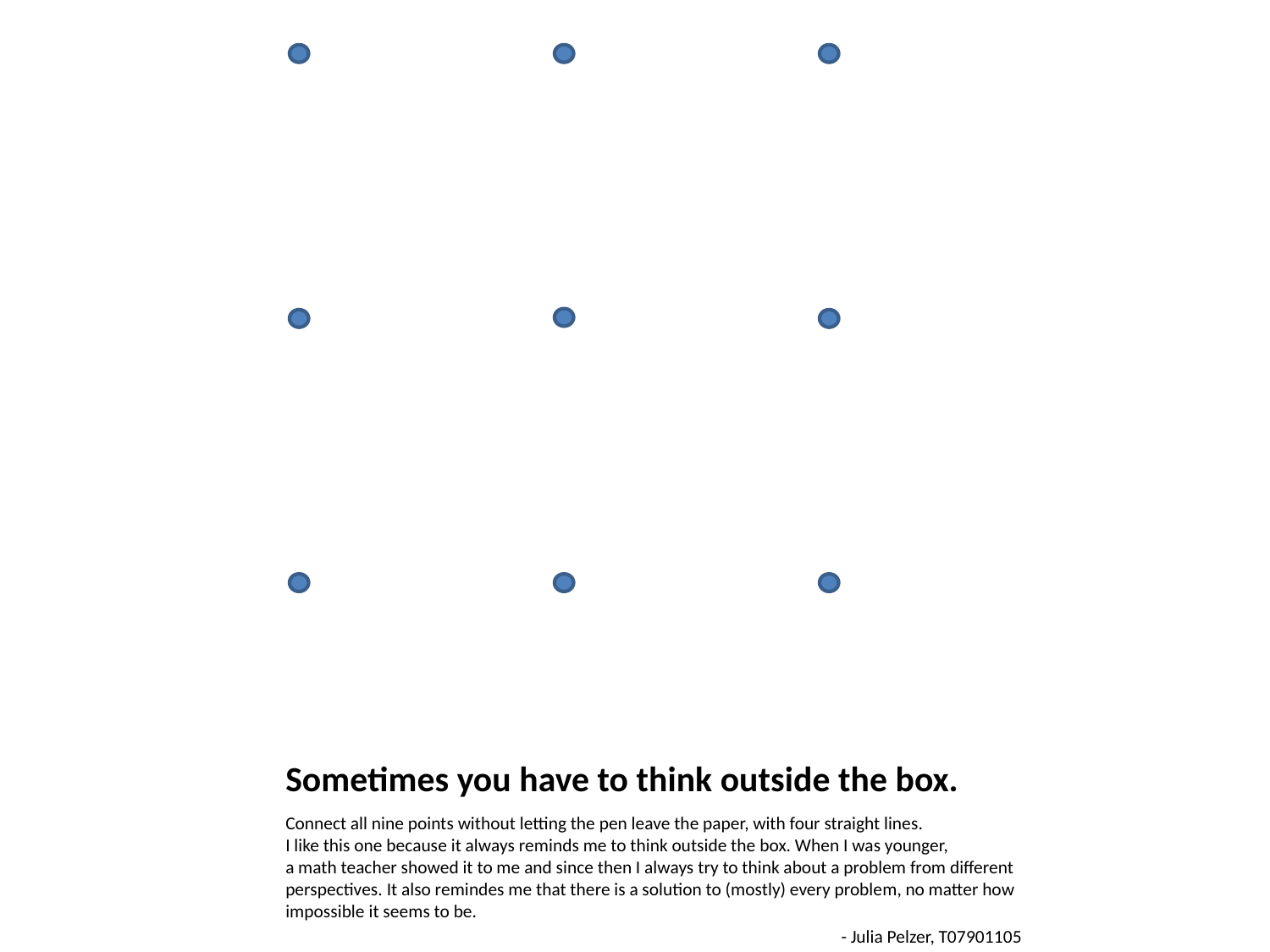

# Sometimes you have to think outside the box.
Connect all nine points without letting the pen leave the paper, with four straight lines.
I like this one because it always reminds me to think outside the box. When I was younger,
a math teacher showed it to me and since then I always try to think about a problem from different perspectives. It also remindes me that there is a solution to (mostly) every problem, no matter how impossible it seems to be.
- Julia Pelzer, T07901105